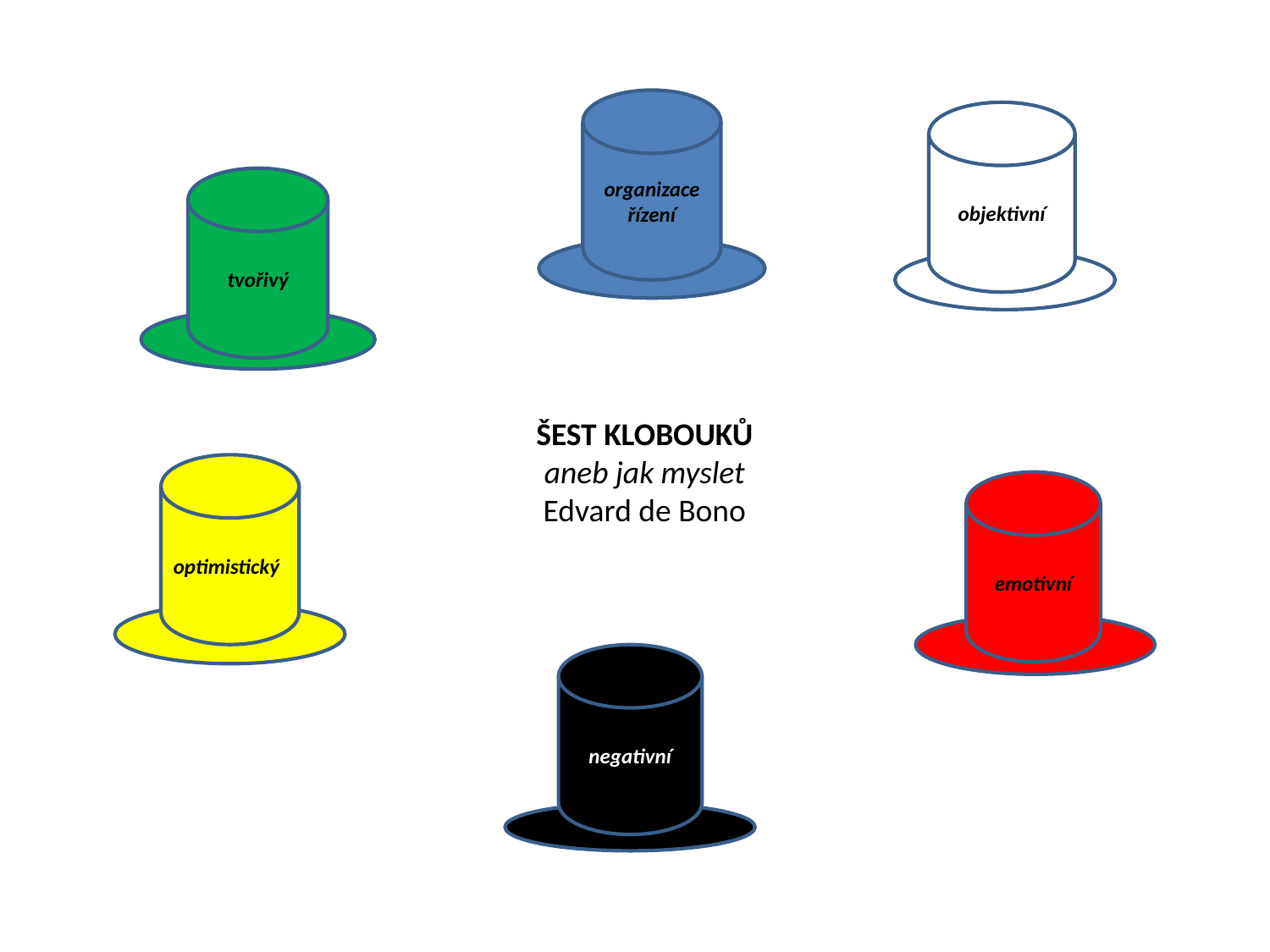

organizace
řízení
objektivní
tvořivý

ŠEST KLOBOUKŮ
aneb jak myslet
Edvard de Bono
optimistický
emotivní

negativní